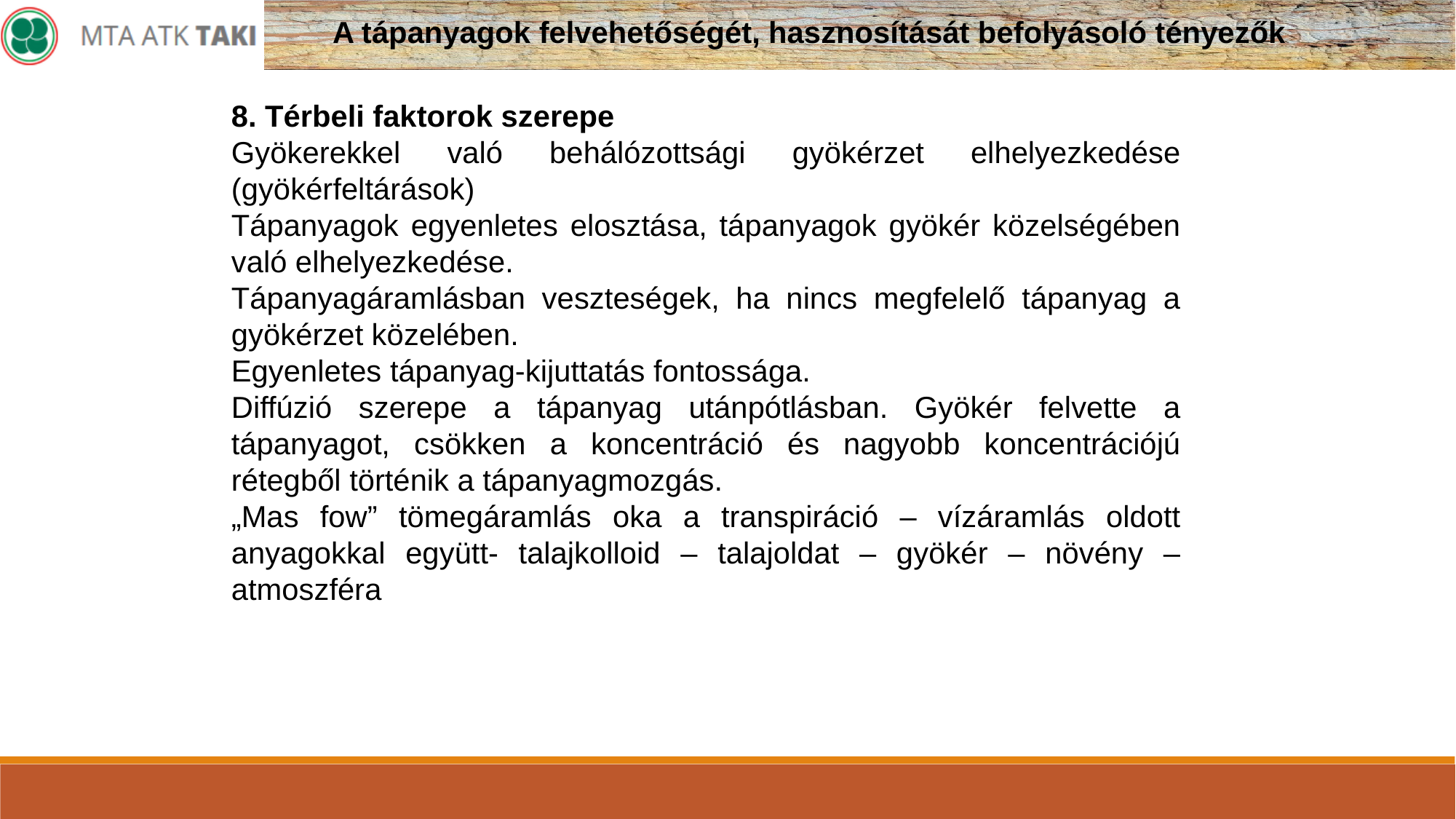

A tápanyagok felvehetőségét, hasznosítását befolyásoló tényezők
8. Térbeli faktorok szerepe
Gyökerekkel való behálózottsági gyökérzet elhelyezkedése (gyökérfeltárások)
Tápanyagok egyenletes elosztása, tápanyagok gyökér közelségében való elhelyezkedése.
Tápanyagáramlásban veszteségek, ha nincs megfelelő tápanyag a gyökérzet közelében.
Egyenletes tápanyag-kijuttatás fontossága.
Diffúzió szerepe a tápanyag utánpótlásban. Gyökér felvette a tápanyagot, csökken a koncentráció és nagyobb koncentrációjú rétegből történik a tápanyagmozgás.
„Mas fow” tömegáramlás oka a transpiráció – vízáramlás oldott anyagokkal együtt- talajkolloid – talajoldat – gyökér – növény – atmoszféra